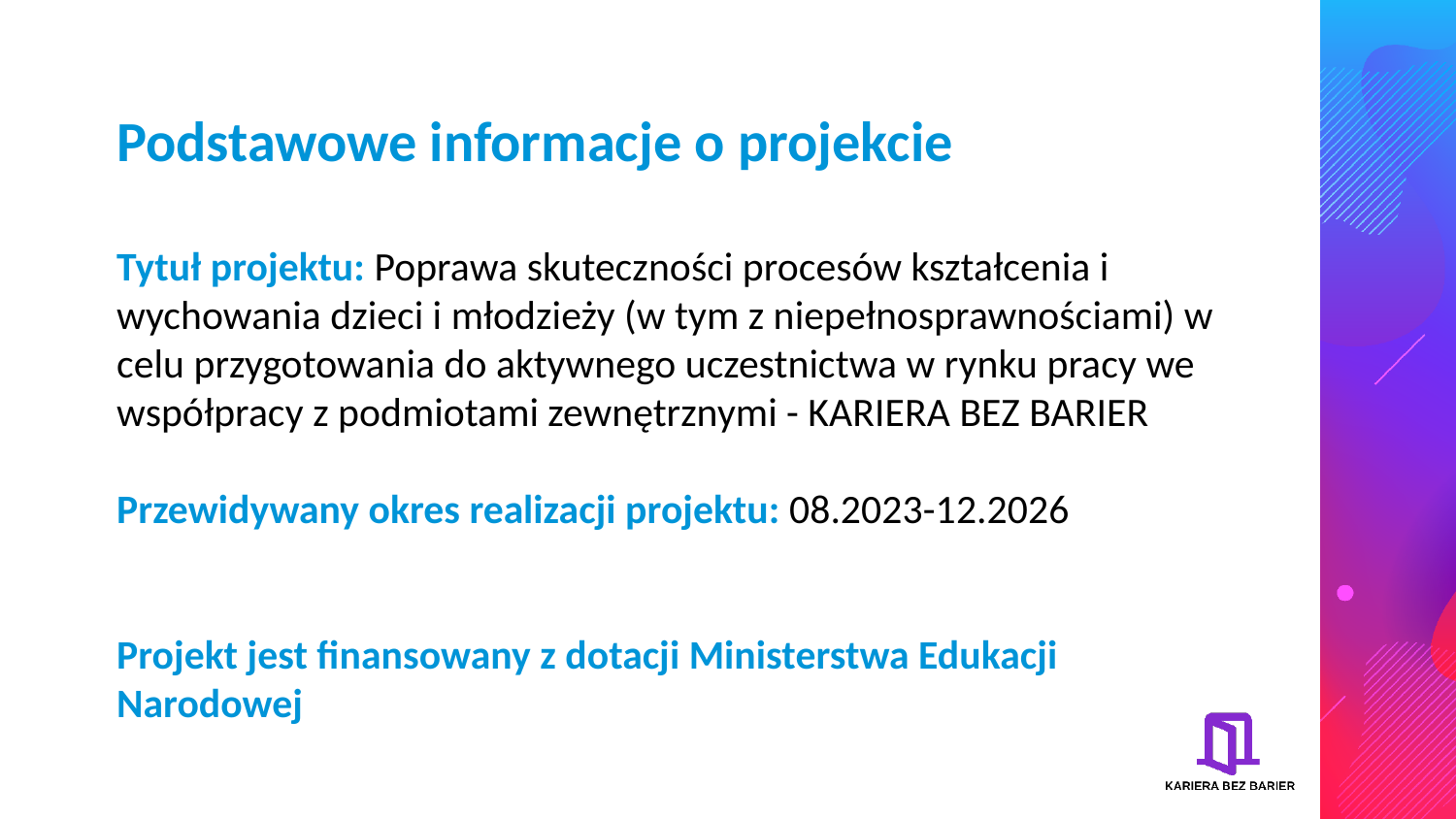

Podstawowe informacje o projekcie

Tytuł projektu: Poprawa skuteczności procesów kształcenia i wychowania dzieci i młodzieży (w tym z niepełnosprawnościami) w celu przygotowania do aktywnego uczestnictwa w rynku pracy we współpracy z podmiotami zewnętrznymi - KARIERA BEZ BARIER

Przewidywany okres realizacji projektu: 08.2023-12.2026

Projekt jest finansowany z dotacji Ministerstwa Edukacji Narodowej